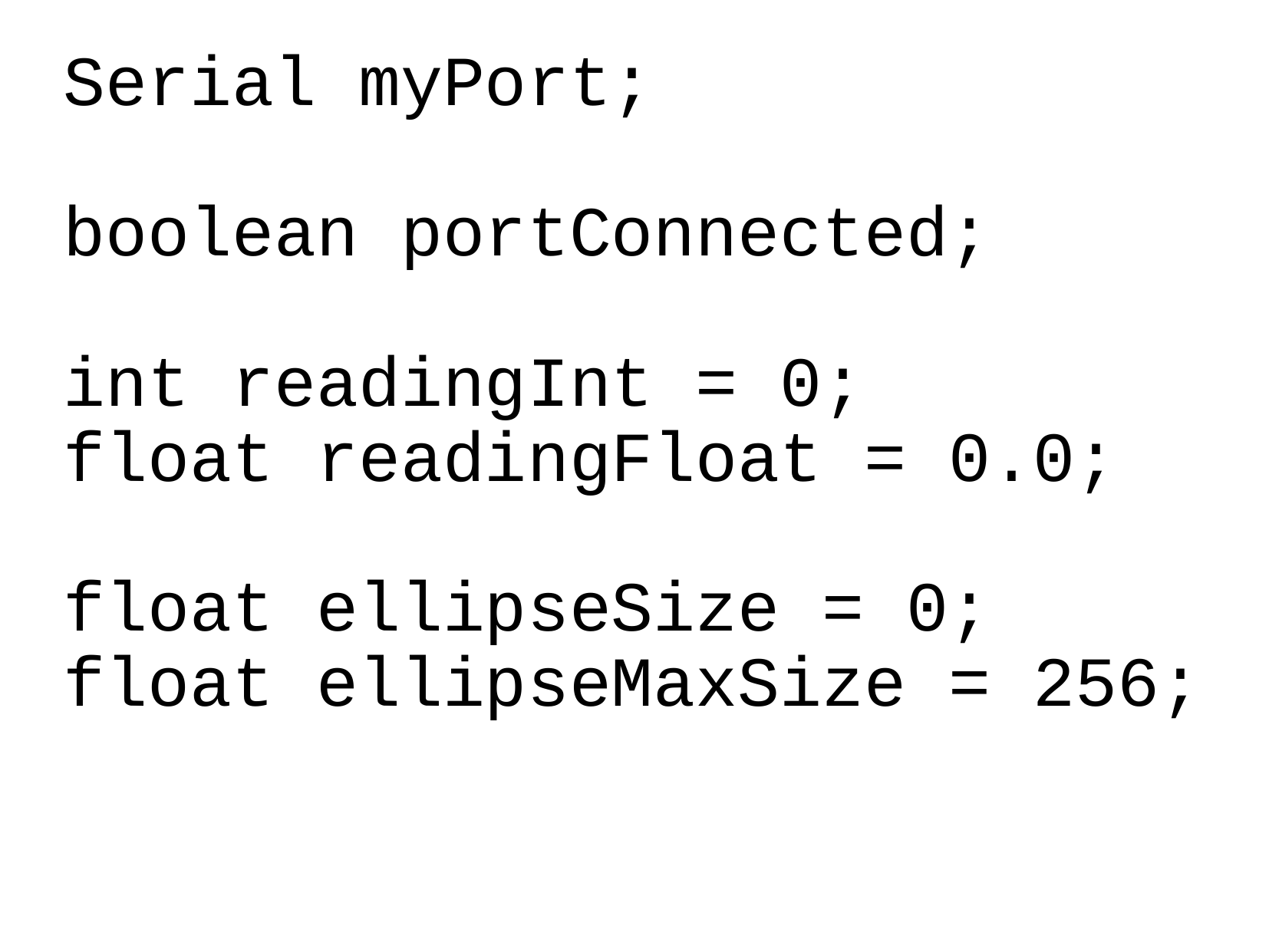

# Serial myPort; boolean portConnected; int readingInt = 0; float readingFloat = 0.0; float ellipseSize = 0; float ellipseMaxSize = 256;